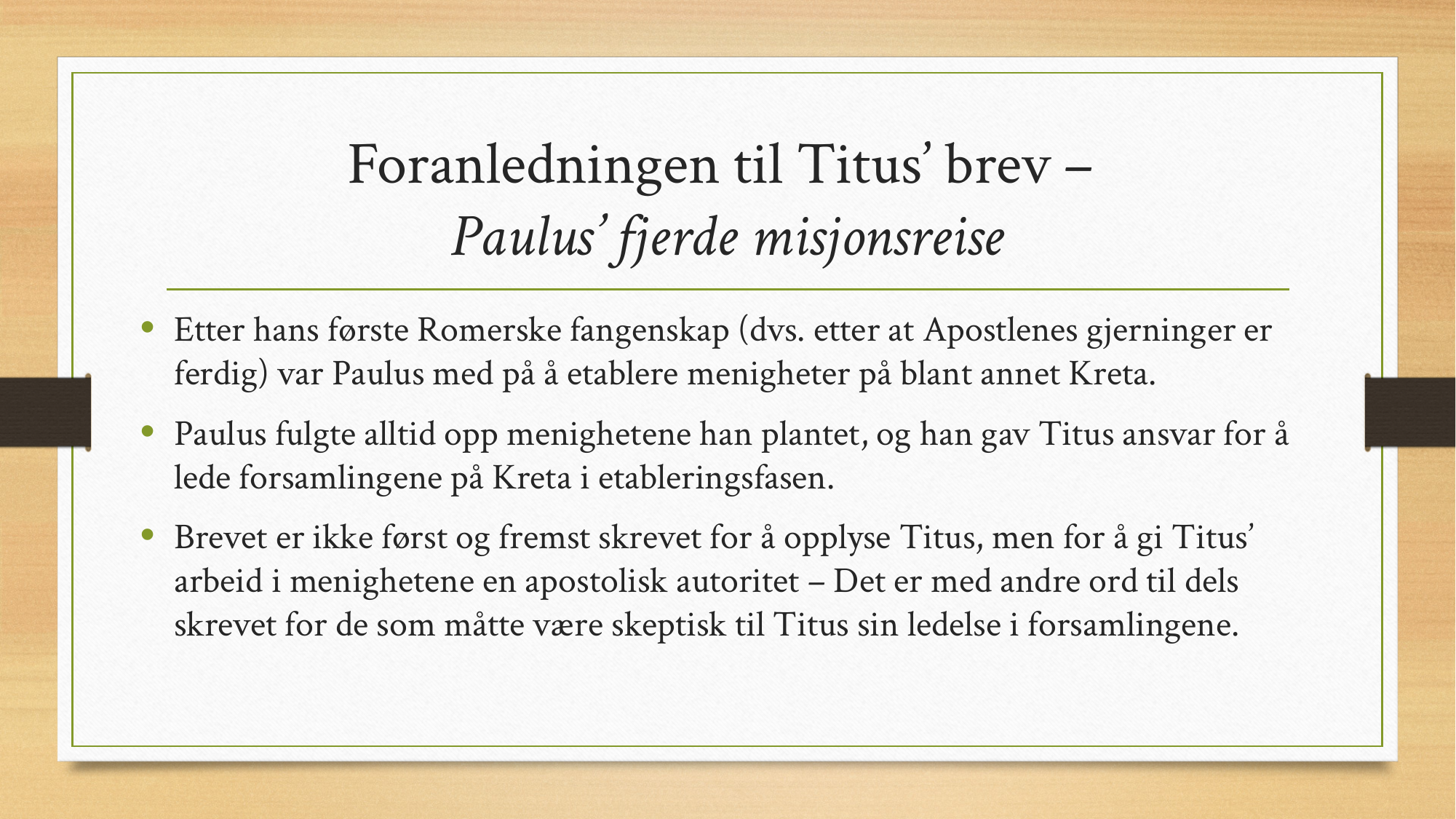

# Foranledningen til Titus’ brev – Paulus’ fjerde misjonsreise
Etter hans første Romerske fangenskap (dvs. etter at Apostlenes gjerninger er ferdig) var Paulus med på å etablere menigheter på blant annet Kreta.
Paulus fulgte alltid opp menighetene han plantet, og han gav Titus ansvar for å lede forsamlingene på Kreta i etableringsfasen.
Brevet er ikke først og fremst skrevet for å opplyse Titus, men for å gi Titus’ arbeid i menighetene en apostolisk autoritet – Det er med andre ord til dels skrevet for de som måtte være skeptisk til Titus sin ledelse i forsamlingene.